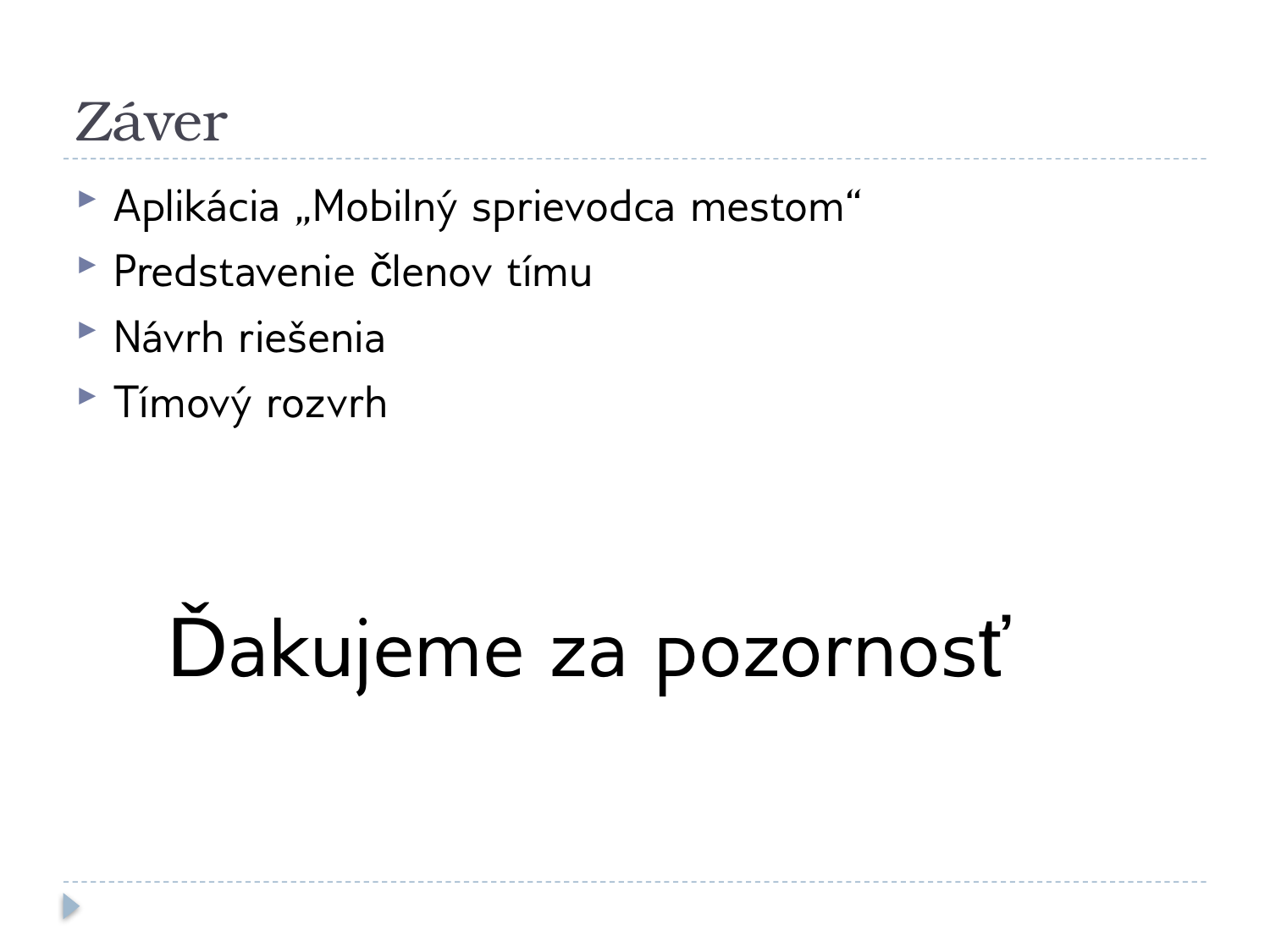

# Záver
Aplikácia „Mobilný sprievodca mestom“
Predstavenie členov tímu
Návrh riešenia
Tímový rozvrh
Ďakujeme za pozornosť